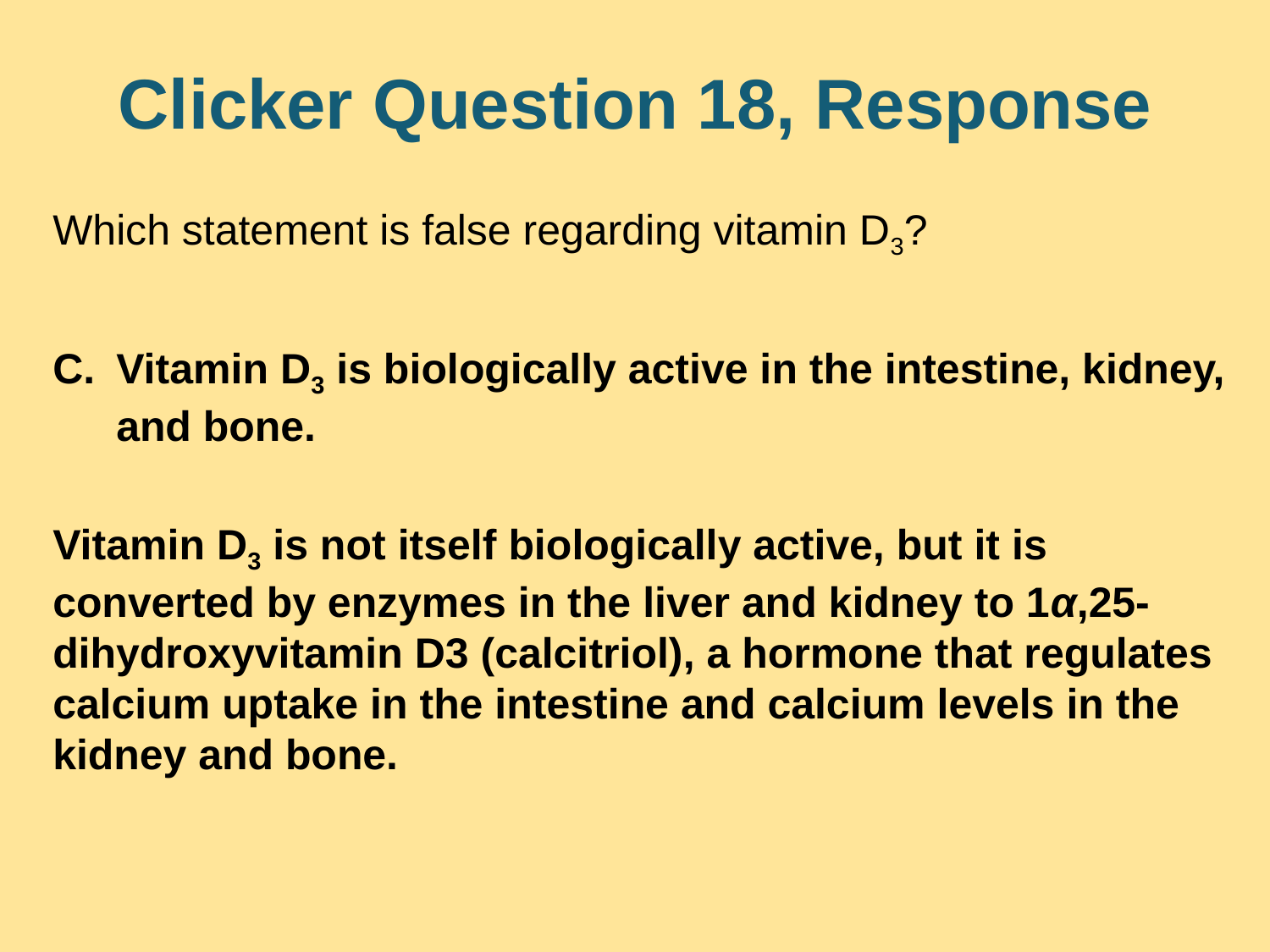

# Clicker Question 18, Response
Which statement is false regarding vitamin D3?

Vitamin D3 is biologically active in the intestine, kidney, and bone.

Vitamin D3 is not itself biologically active, but it is converted by enzymes in the liver and kidney to 1α,25-dihydroxyvitamin D3 (calcitriol), a hormone that regulates calcium uptake in the intestine and calcium levels in the kidney and bone.